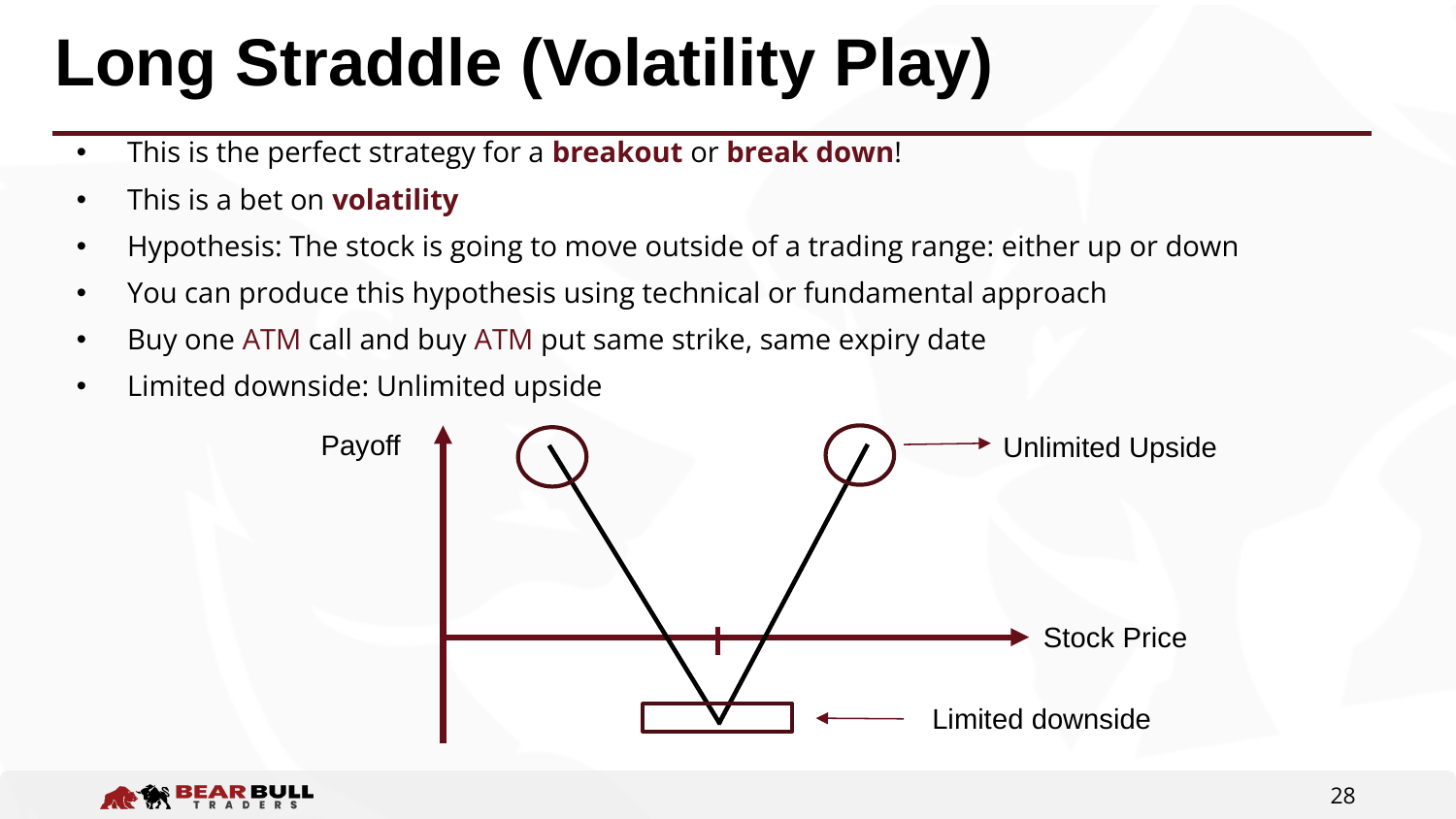

# Long Straddle (Volatility Play)
This is the perfect strategy for a breakout or break down!
This is a bet on volatility
Hypothesis: The stock is going to move outside of a trading range: either up or down
You can produce this hypothesis using technical or fundamental approach
Buy one ATM call and buy ATM put same strike, same expiry date
Limited downside: Unlimited upside
Payoff
Unlimited Upside

Stock Price
Limited downside